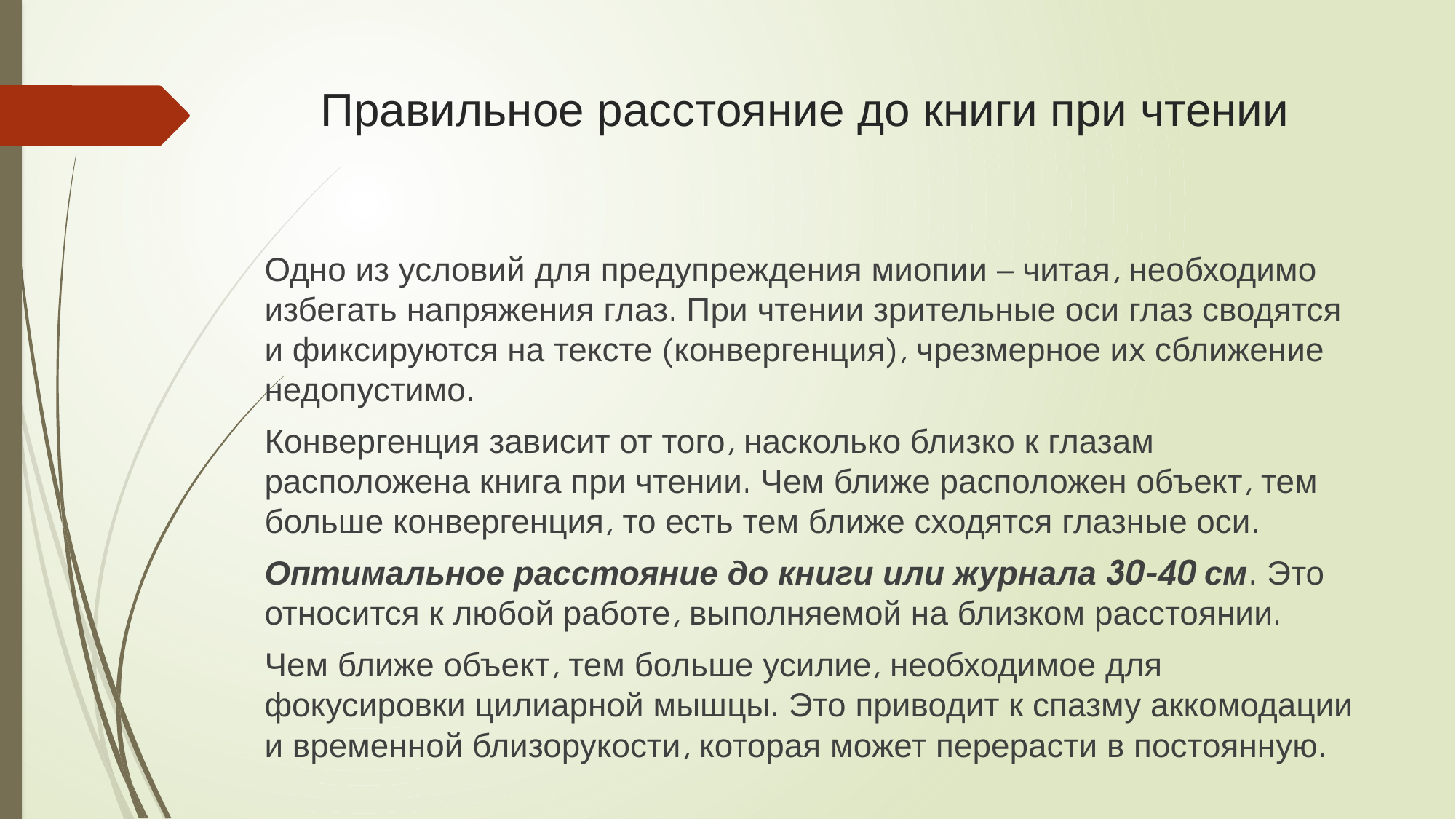

# Правильное расстояние до книги при чтении

Одно из условий для предупреждения миопии – читая, необходимо избегать напряжения глаз. При чтении зрительные оси глаз сводятся и фиксируются на тексте (конвергенция), чрезмерное их сближение недопустимо.
Конвергенция зависит от того, насколько близко к глазам расположена книга при чтении. Чем ближе расположен объект, тем больше конвергенция, то есть тем ближе сходятся глазные оси.
Оптимальное расстояние до книги или журнала 30-40 см. Это относится к любой работе, выполняемой на близком расстоянии.
Чем ближе объект, тем больше усилие, необходимое для фокусировки цилиарной мышцы. Это приводит к спазму аккомодации и временной близорукости, которая может перерасти в постоянную.